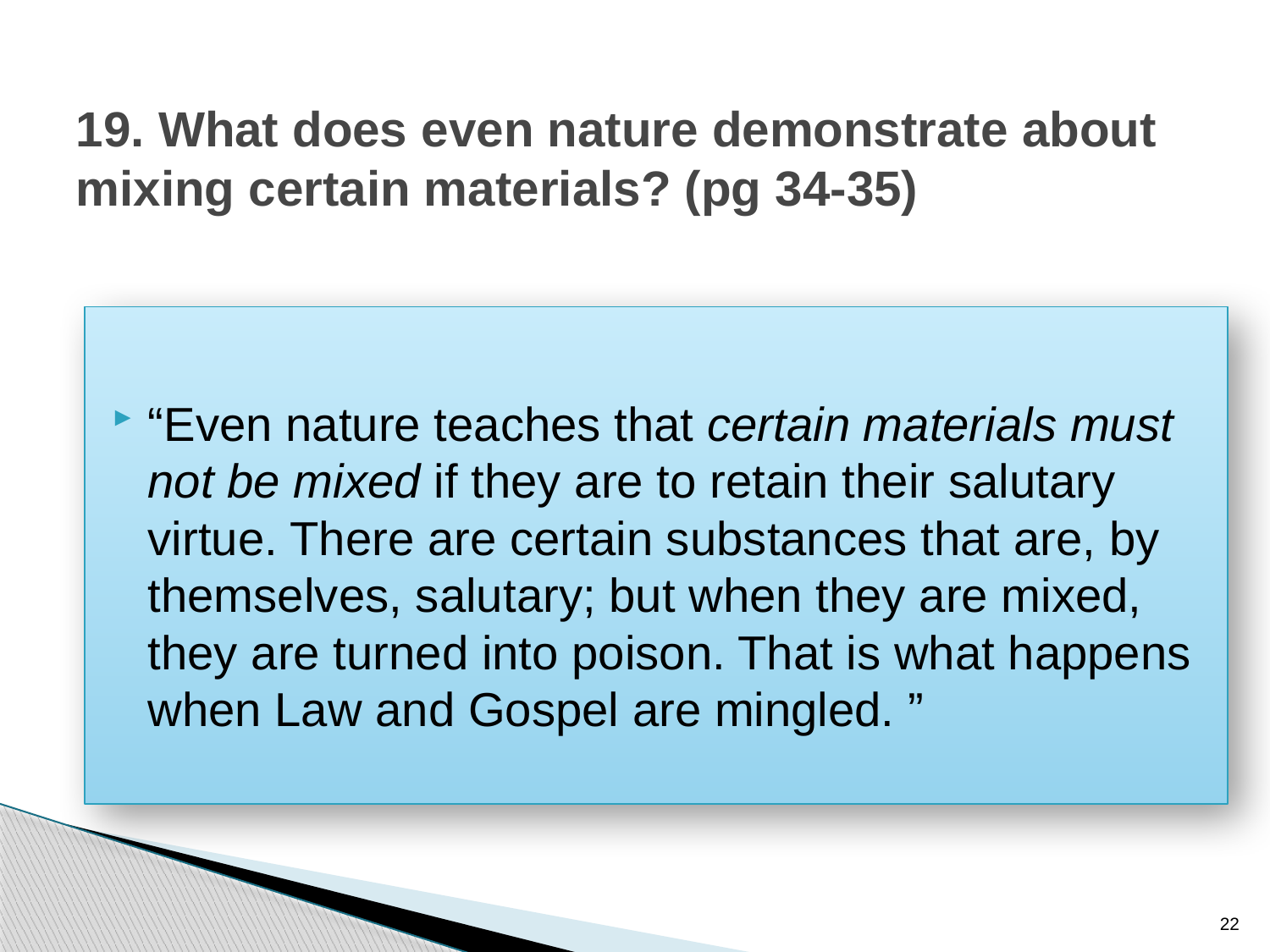

# 19. What does even nature demonstrate about mixing certain materials? (pg 34-35)
“Even nature teaches that certain materials must not be mixed if they are to retain their salutary virtue. There are certain substances that are, by themselves, salutary; but when they are mixed, they are turned into poison. That is what happens when Law and Gospel are mingled. ”
22